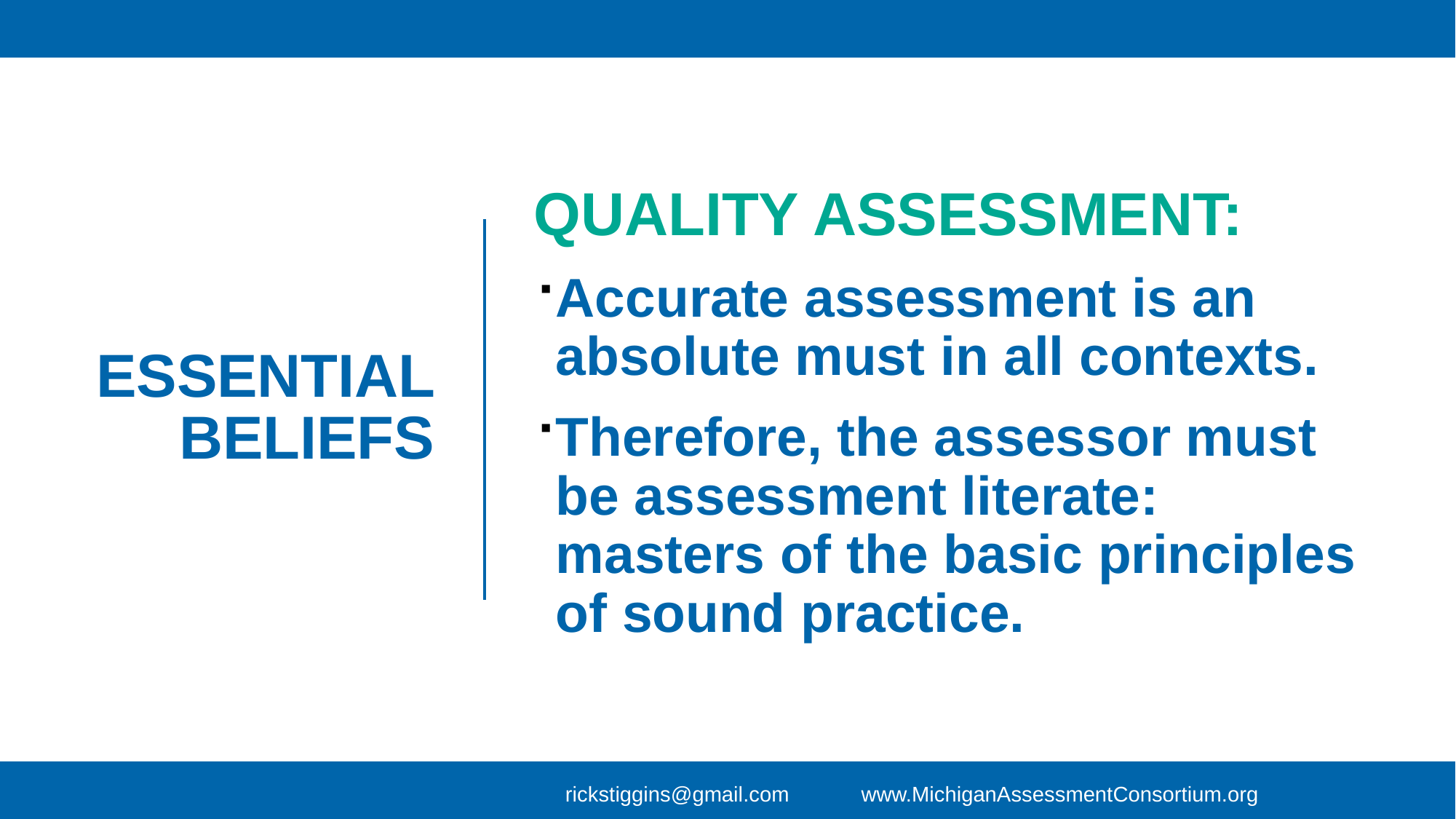

QUALITY ASSESSMENT:
Accurate assessment is an absolute must in all contexts.
Therefore, the assessor must be assessment literate: masters of the basic principles of sound practice.
# Essential beliefs

rickstiggins@gmail.com            www.MichiganAssessmentConsortium.org
6